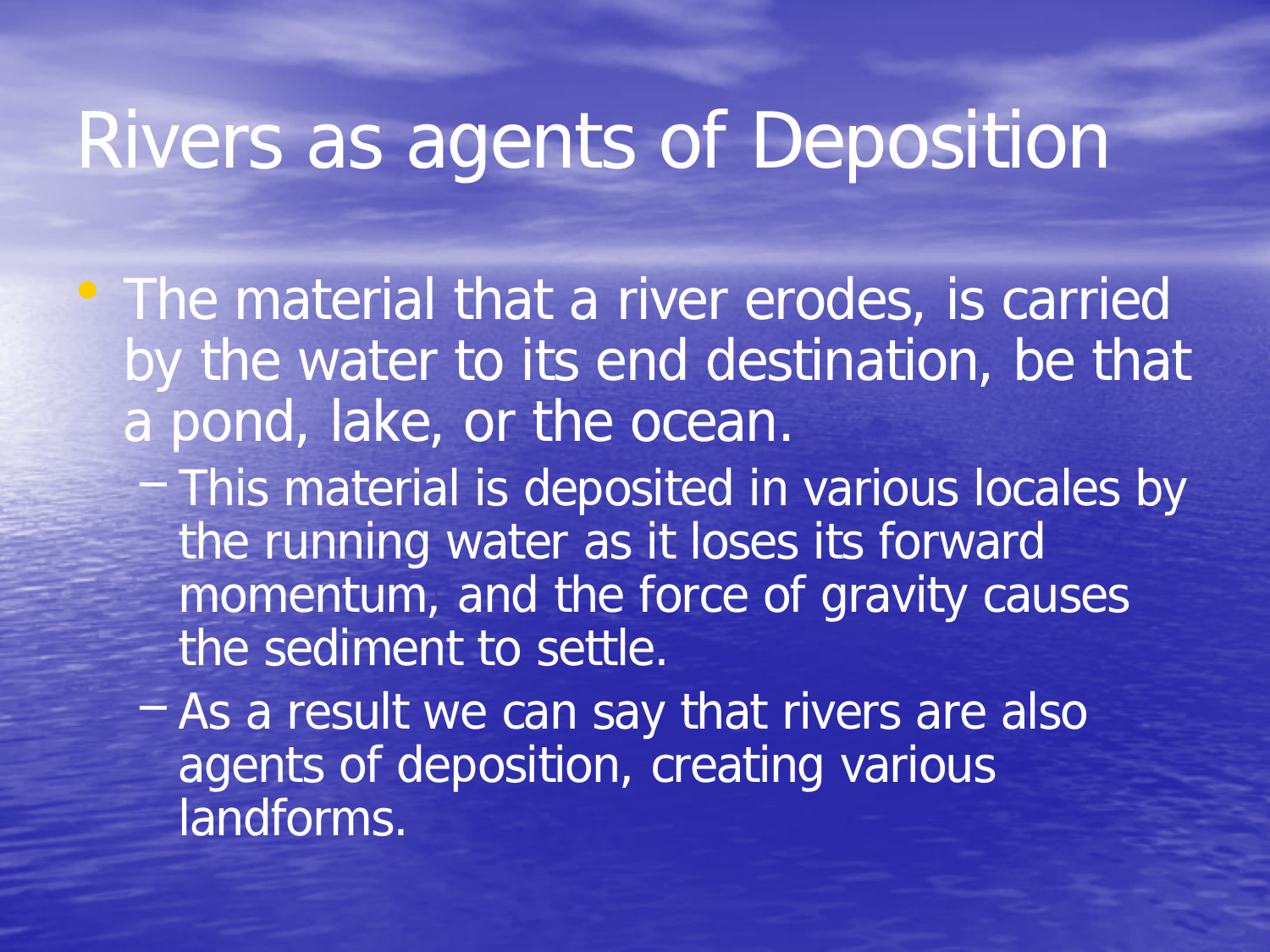

# Rivers as agents of Deposition
The material that a river erodes, is carried by the water to its end destination, be that a pond, lake, or the ocean.
This material is deposited in various locales by the running water as it loses its forward momentum, and the force of gravity causes the sediment to settle.
As a result we can say that rivers are also agents of deposition, creating various landforms.